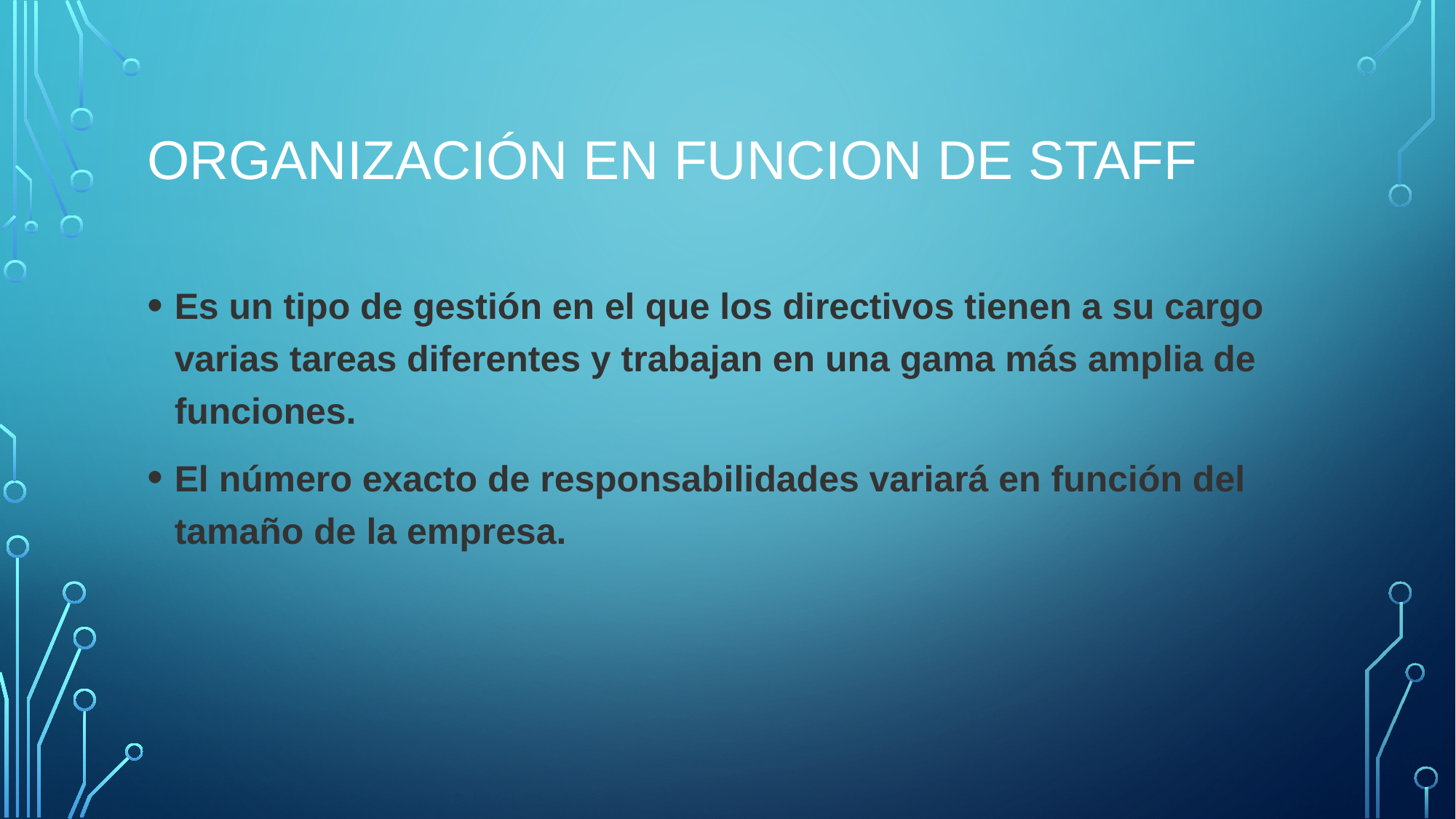

# ORGANIZACIÓN EN FUNCION DE STAFF
Es un tipo de gestión en el que los directivos tienen a su cargo varias tareas diferentes y trabajan en una gama más amplia de funciones.
El número exacto de responsabilidades variará en función del tamaño de la empresa.